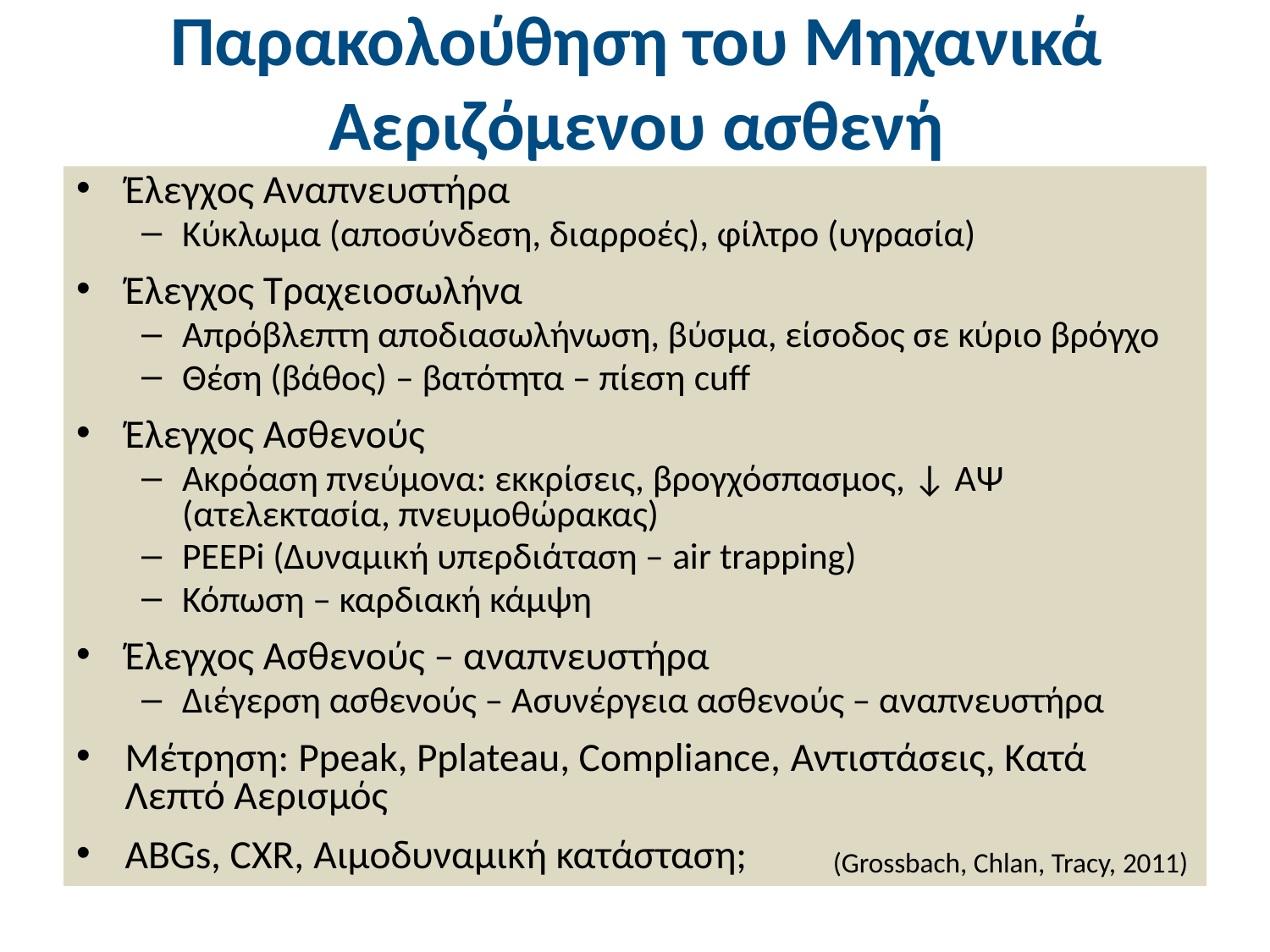

# Παρακολούθηση του Μηχανικά Αεριζόμενου ασθενή
Έλεγχος Αναπνευστήρα
Κύκλωμα (αποσύνδεση, διαρροές), φίλτρο (υγρασία)
Έλεγχος Τραχειοσωλήνα
Απρόβλεπτη αποδιασωλήνωση, βύσμα, είσοδος σε κύριο βρόγχο
Θέση (βάθος) – βατότητα – πίεση cuff
Έλεγχος Ασθενούς
Ακρόαση πνεύμονα: εκκρίσεις, βρογχόσπασμος, ↓ ΑΨ (ατελεκτασία, πνευμοθώρακας)
ΡΕΕΡi (Δυναμική υπερδιάταση – air trapping)
Κόπωση – καρδιακή κάμψη
Έλεγχος Ασθενούς – αναπνευστήρα
Διέγερση ασθενούς – Ασυνέργεια ασθενούς – αναπνευστήρα
Μέτρηση: Ppeak, Pplateau, Compliance, Αντιστάσεις, Κατά Λεπτό Αερισμός
ABGs, CXR, Αιμοδυναμική κατάσταση;
(Grossbach, Chlan, Tracy, 2011)